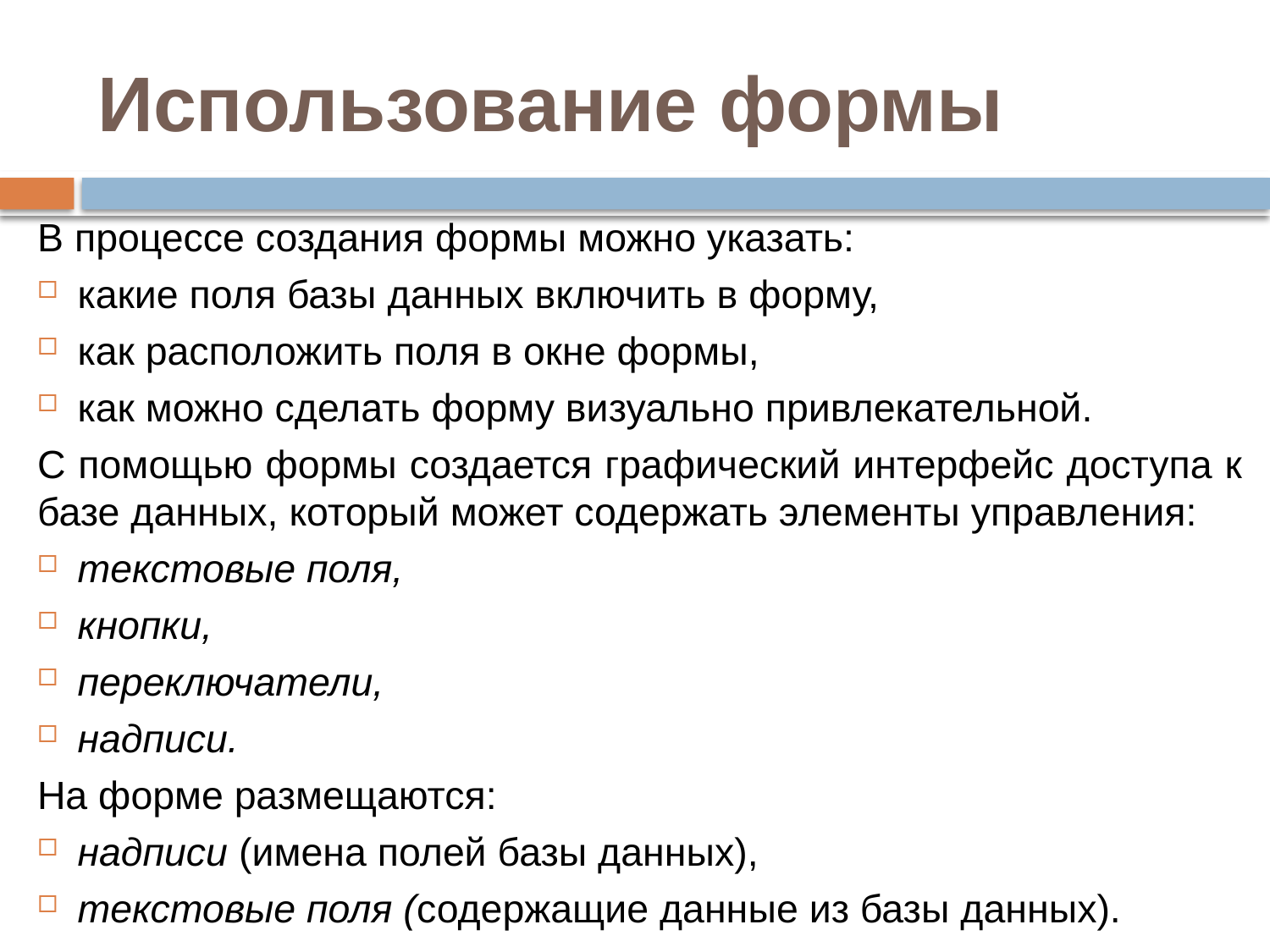

# Использование формы
В процессе создания формы можно указать:
какие поля базы данных включить в форму,
как расположить поля в окне формы,
как можно сделать форму визуально привлекательной.
С помощью формы создается графический интерфейс доступа к базе данных, который может содержать элементы управления:
текстовые поля,
кнопки,
переключатели,
надписи.
На форме размещаются:
надписи (имена полей базы данных),
текстовые поля (содержащие данные из базы данных).